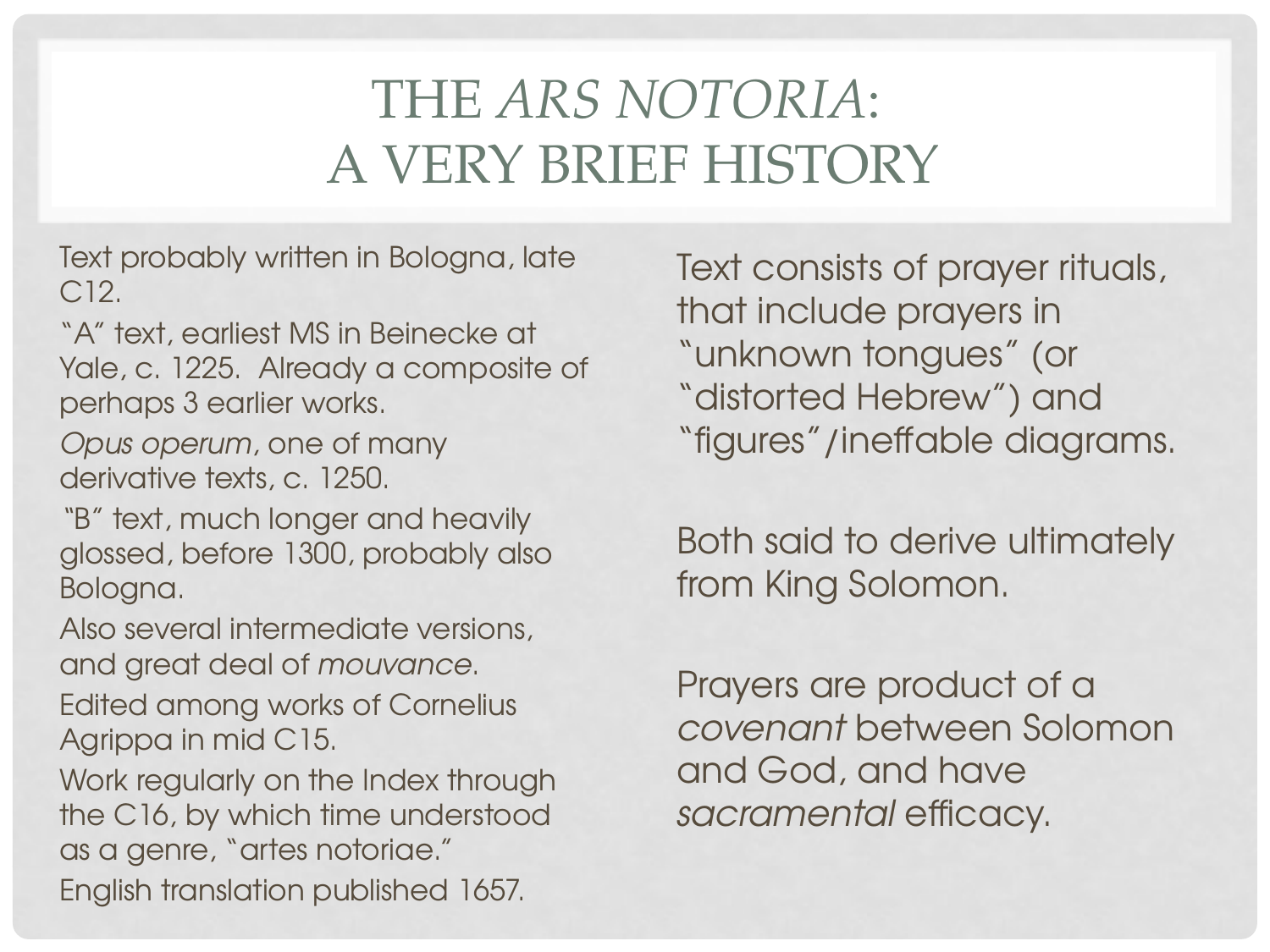

# The Ars Notoria: A very Brief History
Text probably written in Bologna, late C12.
“A” text, earliest MS in Beinecke at Yale, c. 1225.  Already a composite of perhaps 3 earlier works.
Opus operum, one of many derivative texts, c. 1250.
“B” text, much longer and heavily glossed, before 1300, probably also Bologna.
Also several intermediate versions, and great deal of mouvance.
Edited among works of Cornelius Agrippa in mid C15.
Work regularly on the Index through the C16, by which time understood as a genre, “artes notoriae.”
English translation published 1657.

Text consists of prayer rituals, that include prayers in “unknown tongues” (or “distorted Hebrew”) and “figures”/ineffable diagrams.

Both said to derive ultimately from King Solomon.

Prayers are product of a covenant between Solomon and God, and have sacramental efficacy.